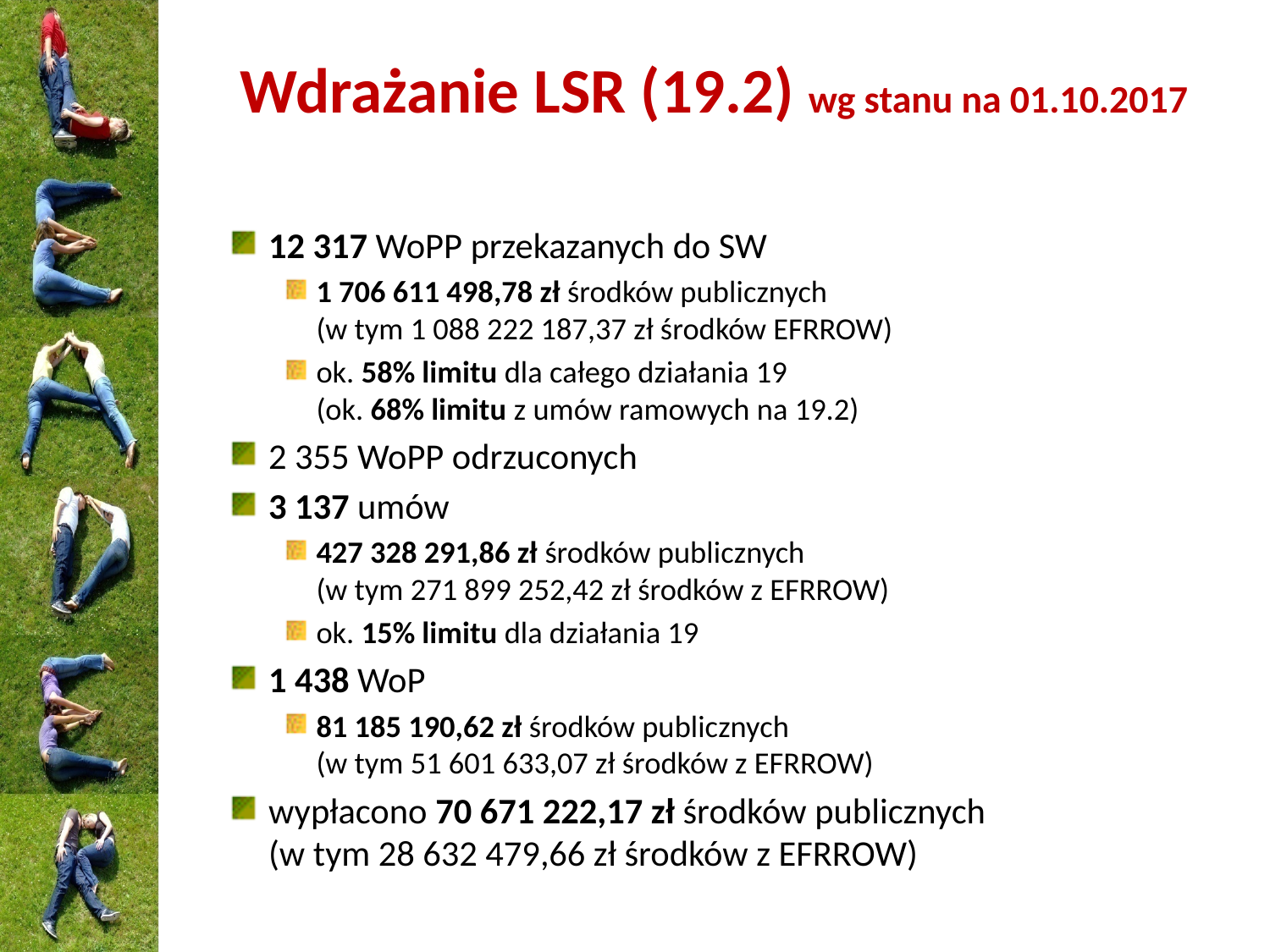

# Wdrażanie LSR (19.2) wg stanu na 01.10.2017
12 317 WoPP przekazanych do SW
1 706 611 498,78 zł środków publicznych
(w tym 1 088 222 187,37 zł środków EFRROW)
ok. 58% limitu dla całego działania 19
(ok. 68% limitu z umów ramowych na 19.2)
2 355 WoPP odrzuconych
3 137 umów
427 328 291,86 zł środków publicznych
(w tym 271 899 252,42 zł środków z EFRROW)
ok. 15% limitu dla działania 19
1 438 WoP
81 185 190,62 zł środków publicznych
(w tym 51 601 633,07 zł środków z EFRROW)
wypłacono 70 671 222,17 zł środków publicznych
(w tym 28 632 479,66 zł środków z EFRROW)